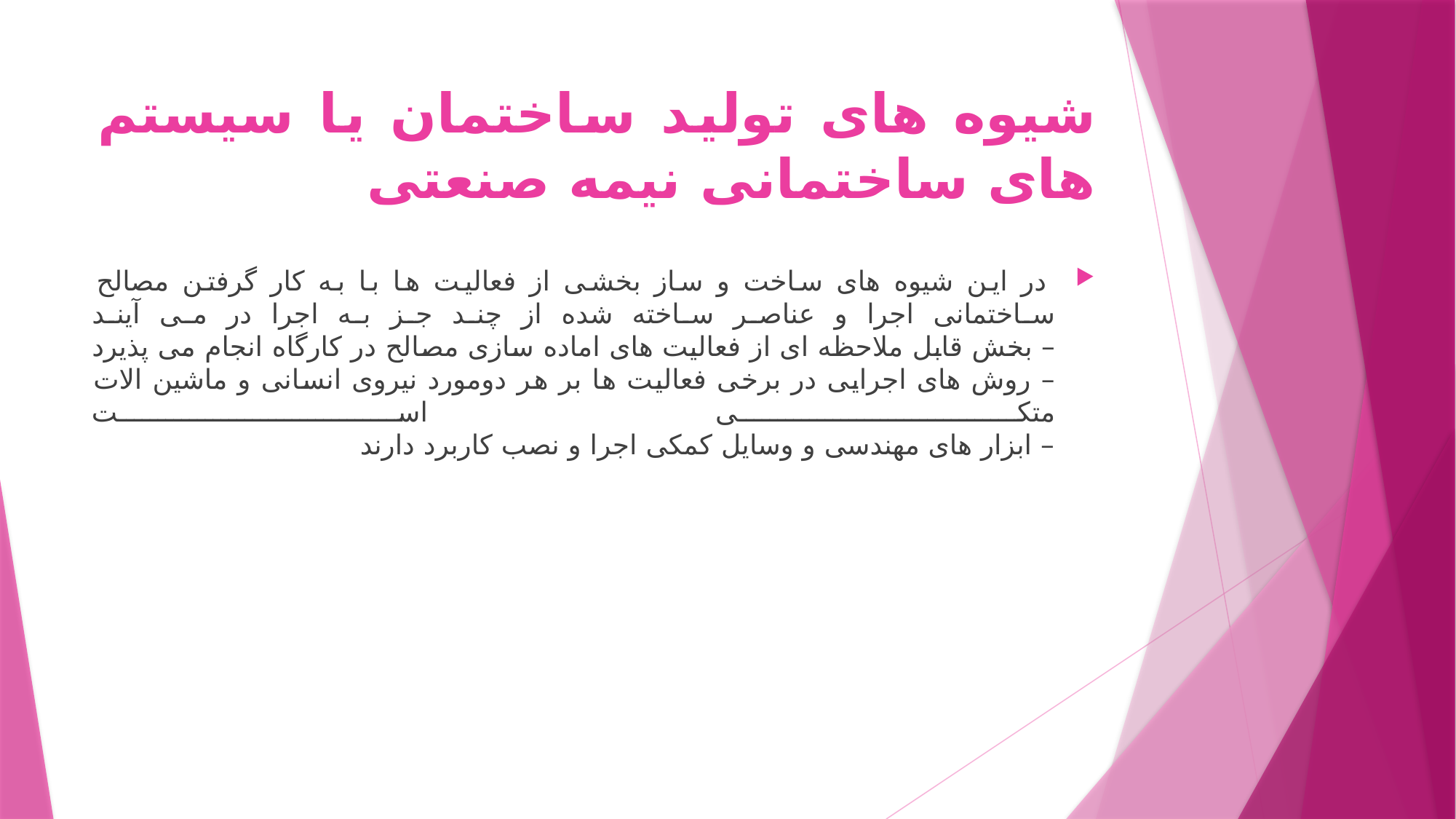

# شیوه های تولید ساختمان یا سیستم های ساختمانی نیمه صنعتی
 در این شیوه های ساخت و ساز بخشی از فعالیت ها با به کار گرفتن مصالح ساختمانی اجرا و عناصر ساخته شده از چند جز به اجرا در می آیند
– بخش قابل ملاحظه ای از فعالیت های اماده سازی مصالح در کارگاه انجام می پذیرد
– روش های اجرایی در برخی فعالیت ها بر هر دومورد نیروی انسانی و ماشین الات متکی است
– ابزار های مهندسی و وسایل کمکی اجرا و نصب کاربرد دارند